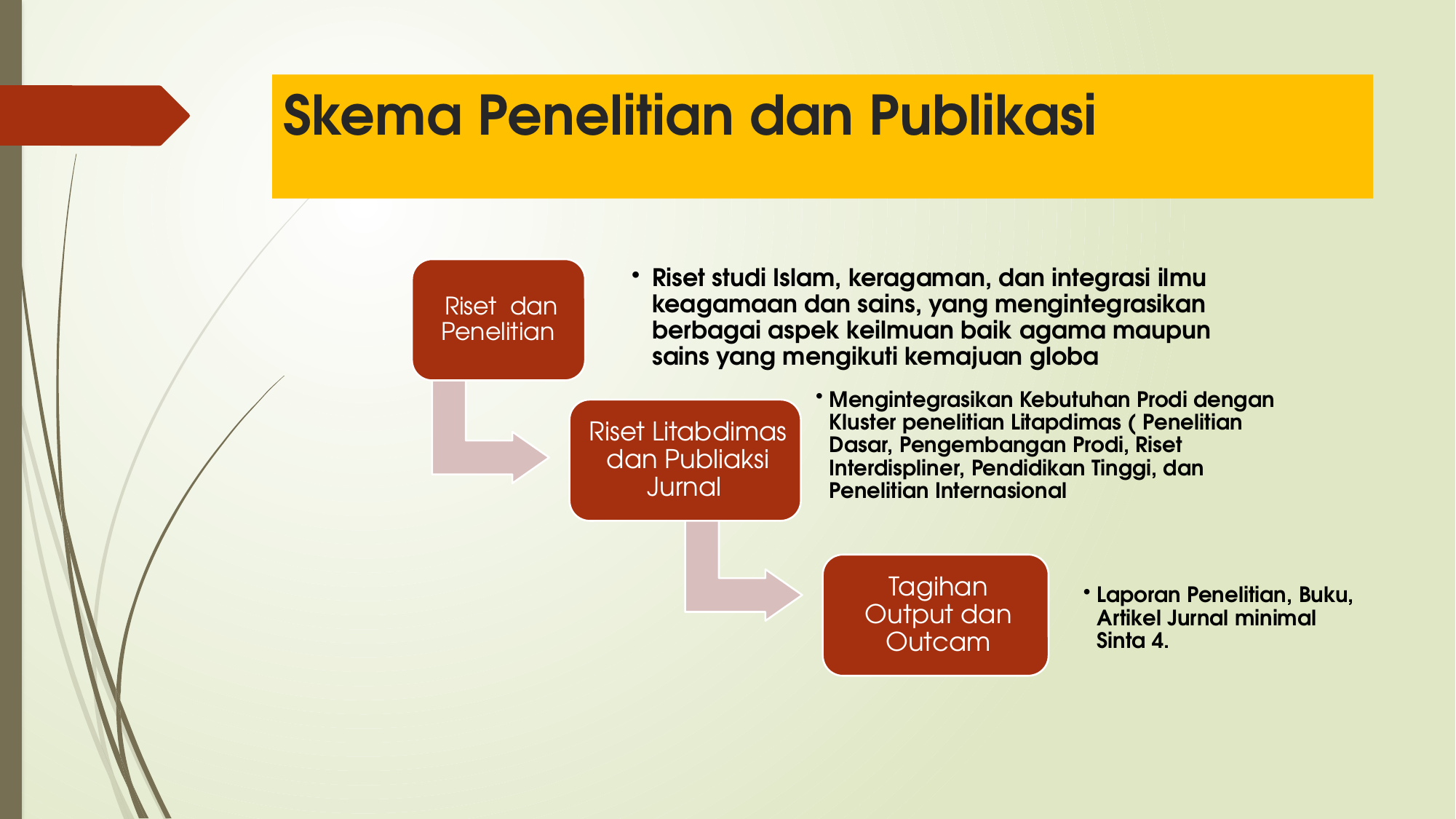

# Skema Penelitian dan Publikasi
Riset  dan Penelitian
Riset studi Islam, keragaman, dan integrasi ilmu keagamaan dan sains, yang mengintegrasikan berbagai aspek keilmuan baik agama maupun sains yang mengikuti kemajuan globa
Riset Litabdimas dan Publiaksi Jurnal
Mengintegrasikan Kebutuhan Prodi dengan Kluster penelitian Litapdimas ( Penelitian Dasar, Pengembangan Prodi, Riset Interdispliner, Pendidikan Tinggi, dan Penelitian Internasional
Tagihan Output dan Outcam
Laporan Penelitian, Buku, Artikel Jurnal minimal Sinta 4.